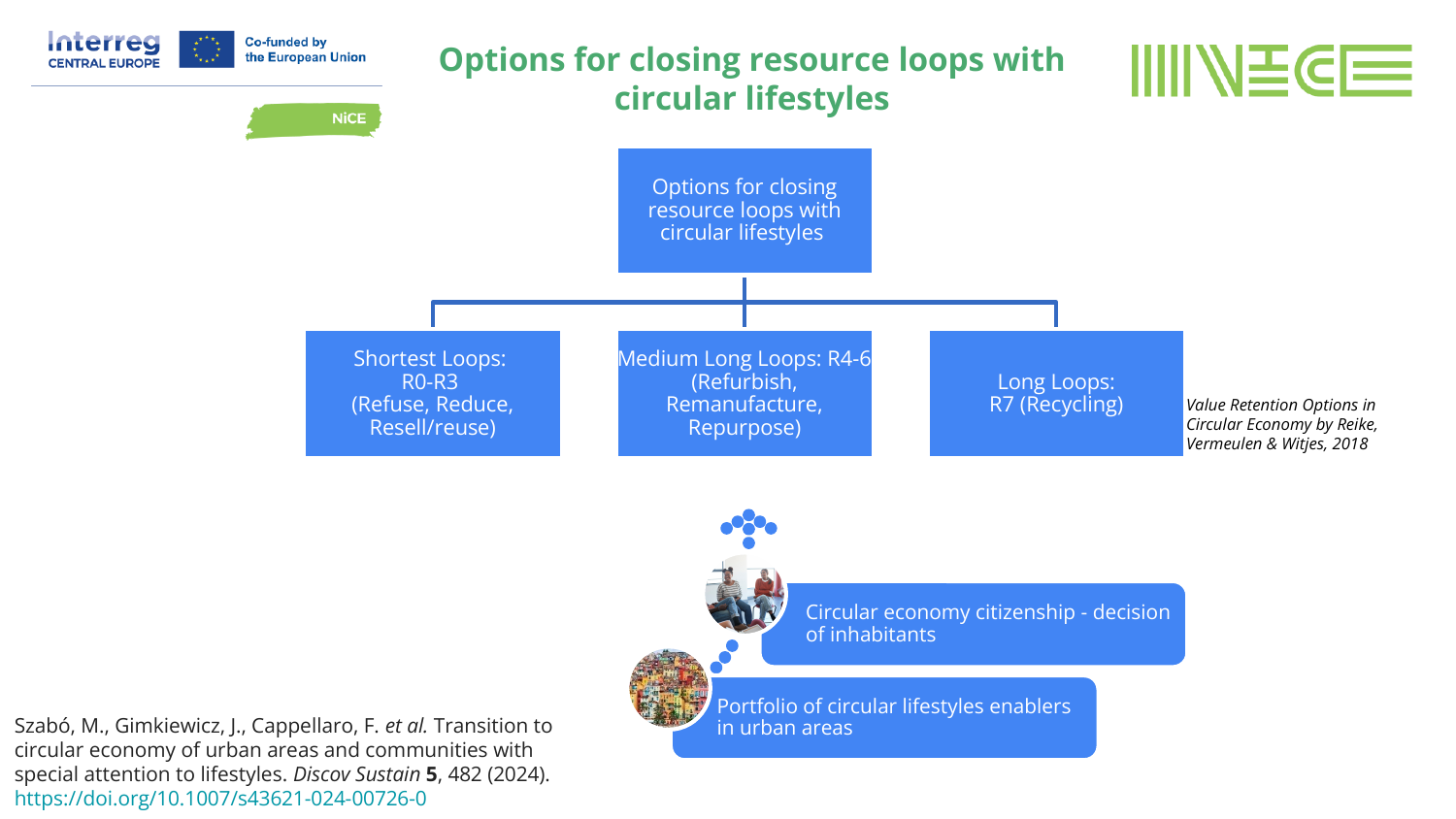

Options for closing resource loops with circular lifestyles
Options for closing resource loops with circular lifestyles
Shortest Loops:
R0-R3
(Refuse, Reduce, Resell/reuse)
Medium Long Loops: R4-6 (Refurbish, Remanufacture, Repurpose)
Long Loops:
R7 (Recycling)
Value Retention Options in Circular Economy by Reike, Vermeulen & Witjes, 2018
Portfolio of circular lifestyles enablers in urban areas
Circular economy citizenship - decision of inhabitants
Szabó, M., Gimkiewicz, J., Cappellaro, F. et al. Transition to circular economy of urban areas and communities with special attention to lifestyles. Discov Sustain 5, 482 (2024). https://doi.org/10.1007/s43621-024-00726-0